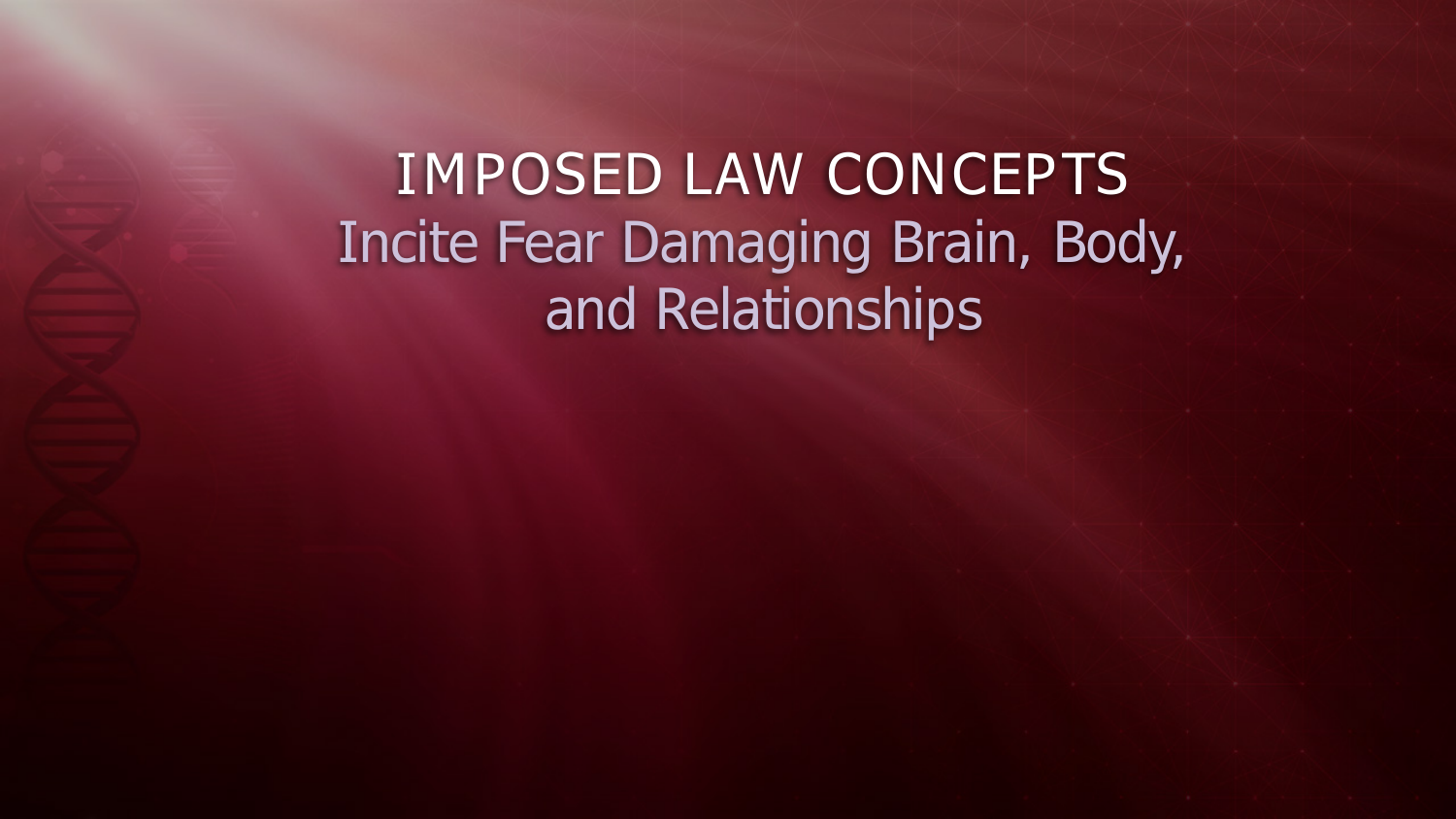

IMPOSED LAW CONCEPTS
Incite Fear Damaging Brain, Body,
and Relationships